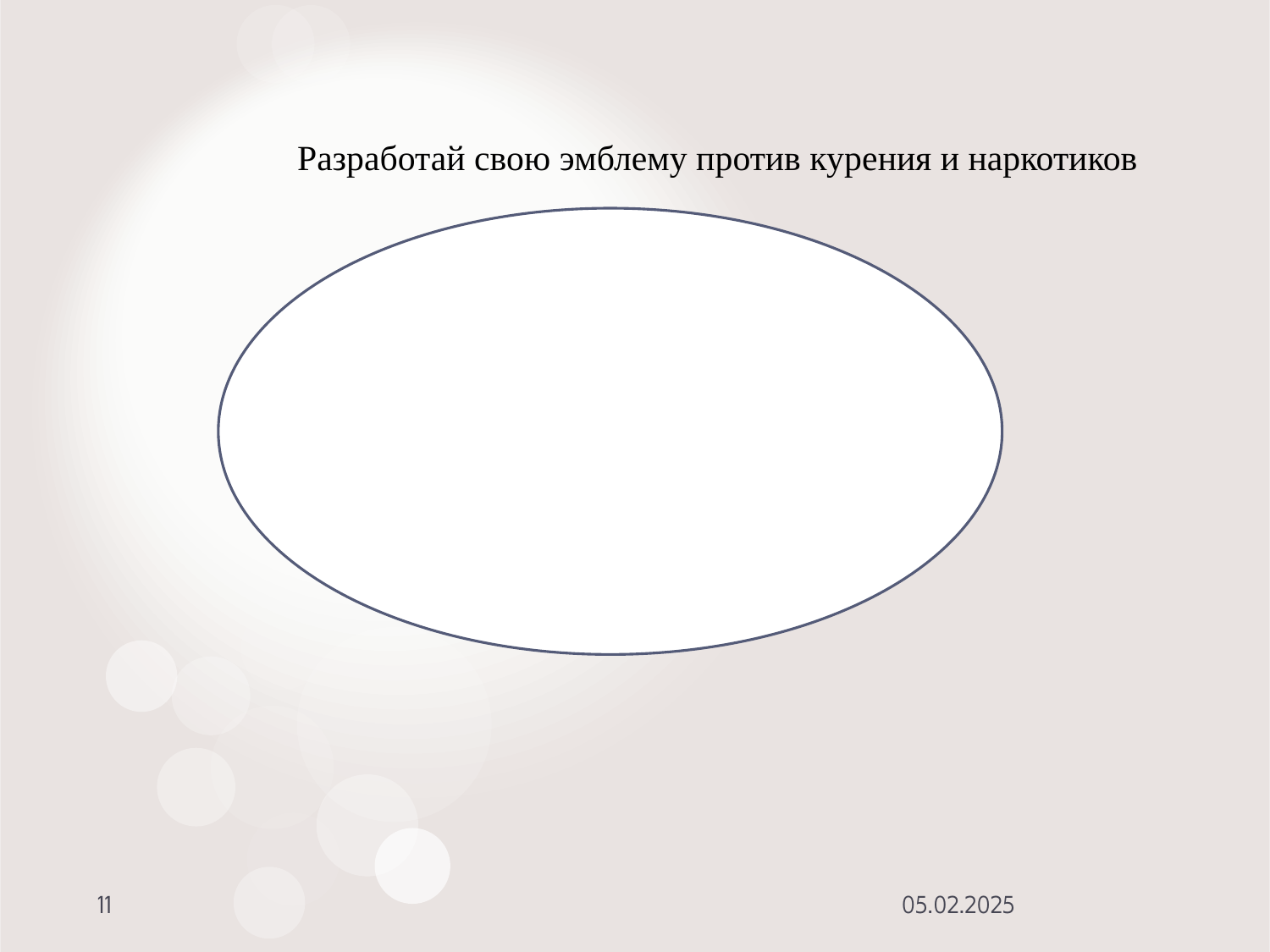

Разработай свою эмблему против курения и наркотиков

11

05.02.2025